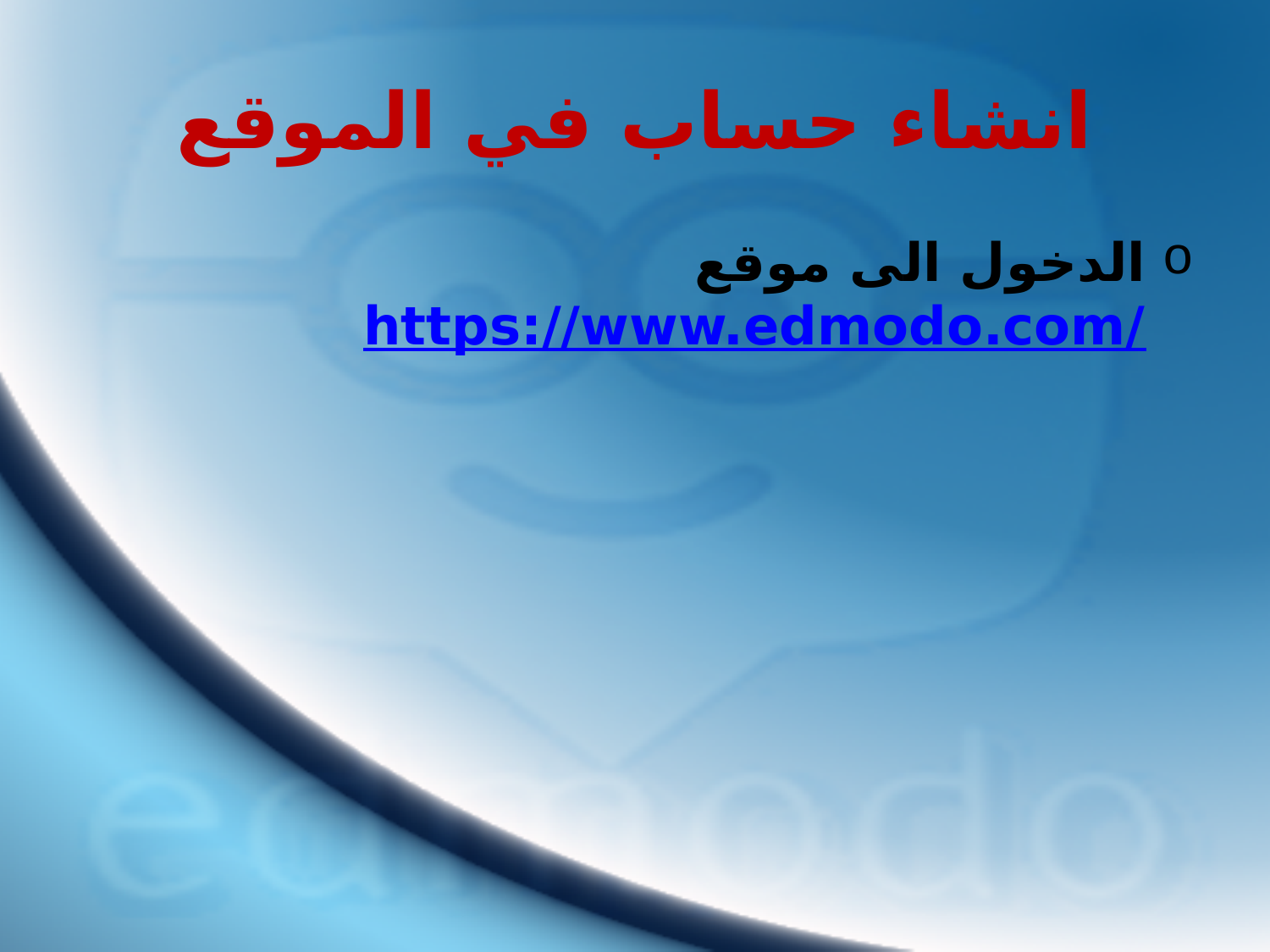

# انشاء حساب في الموقع
الدخول الى موقع https://www.edmodo.com/